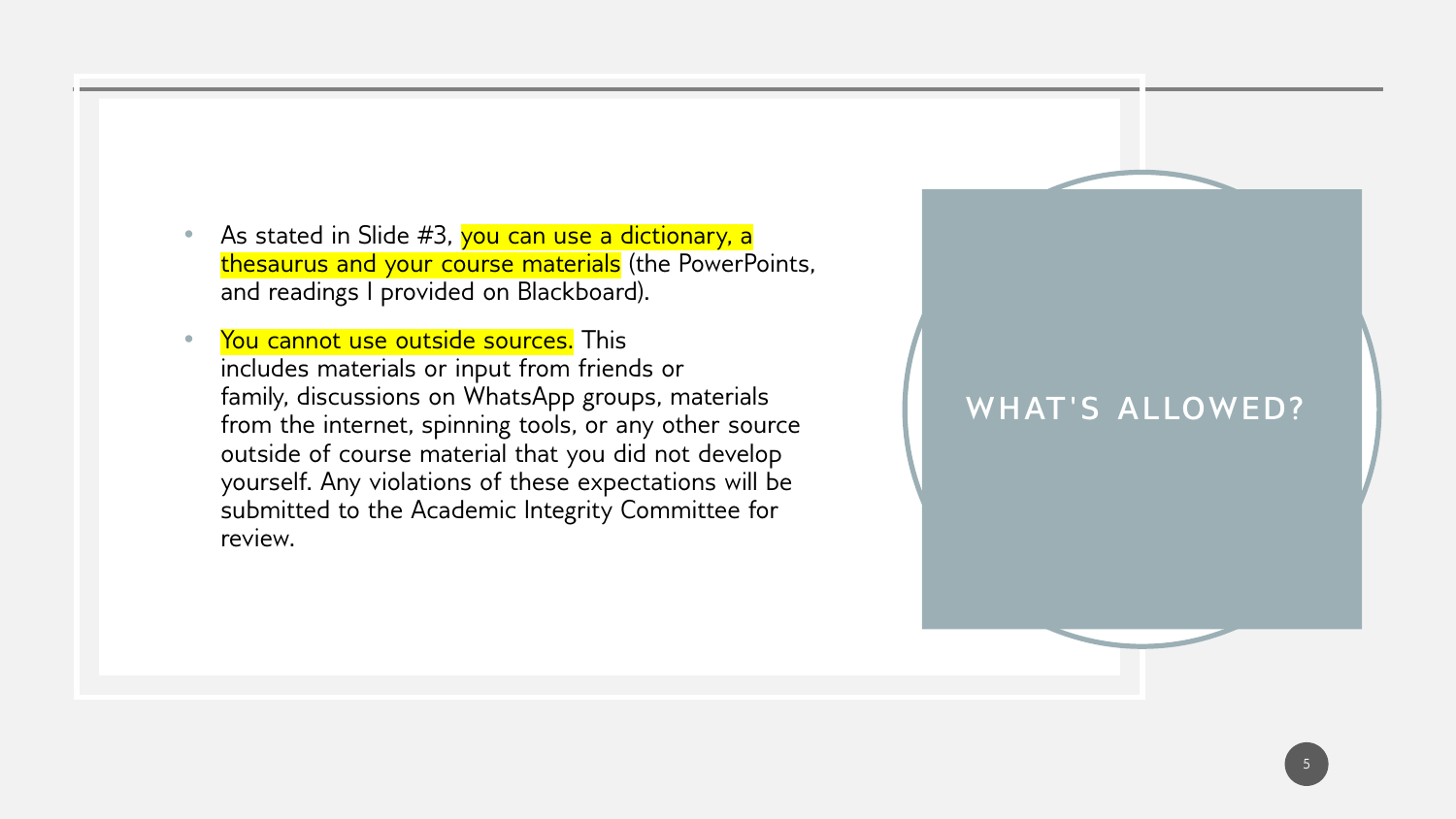

As stated in Slide #3, you can use a dictionary, a thesaurus and your course materials (the PowerPoints, and readings I provided on Blackboard).
You cannot use outside sources. This includes materials or input from friends or family, discussions on WhatsApp groups, materials from the internet, spinning tools, or any other source outside of course material that you did not develop yourself. Any violations of these expectations will be submitted to the Academic Integrity Committee for review.

# What's Allowed?
5